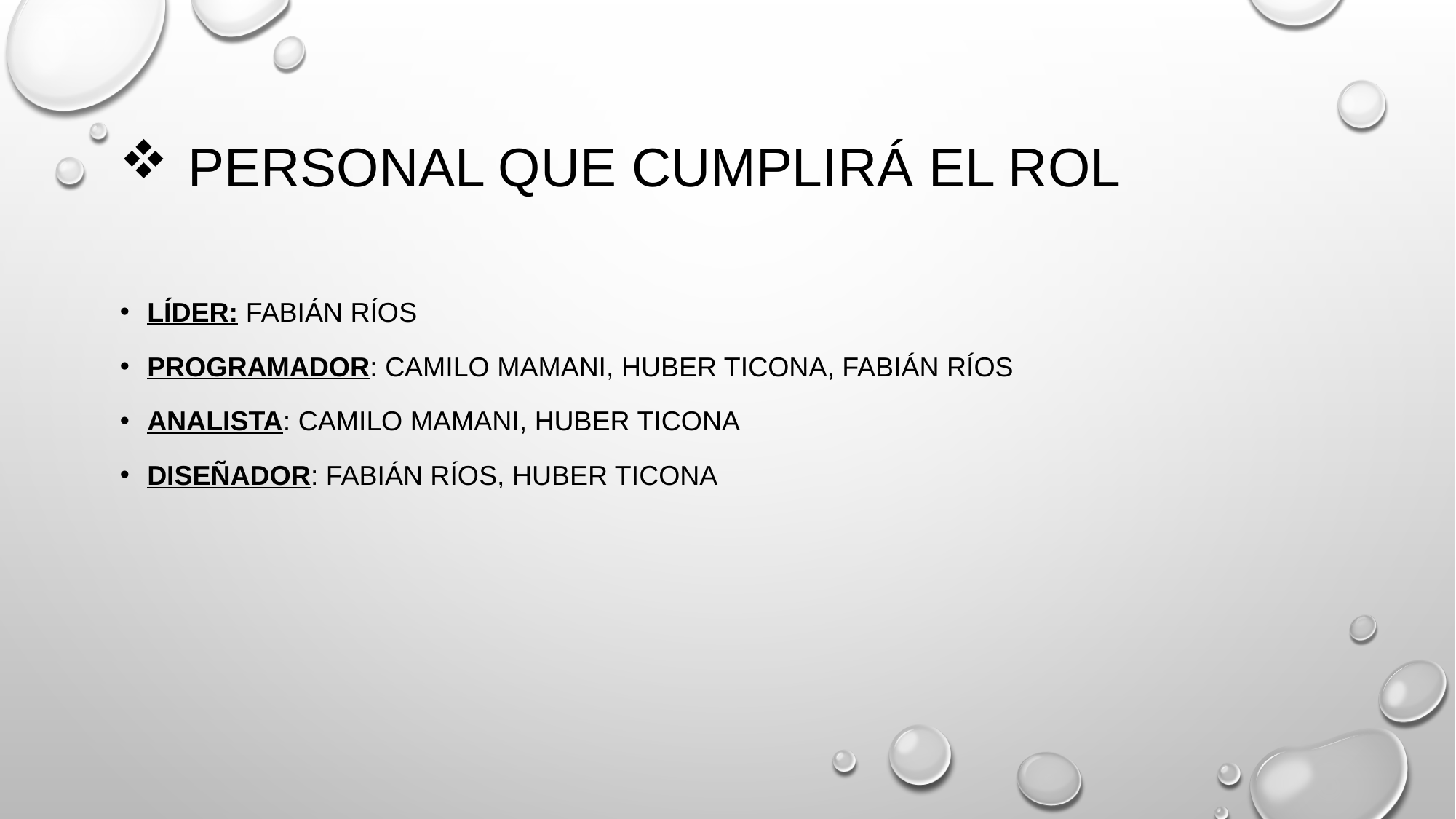

# Personal que cumplirá el rol
Líder: Fabián Ríos
Programador: Camilo Mamani, Huber Ticona, Fabián Ríos
Analista: Camilo Mamani, Huber Ticona
Diseñador: Fabián Ríos, Huber Ticona